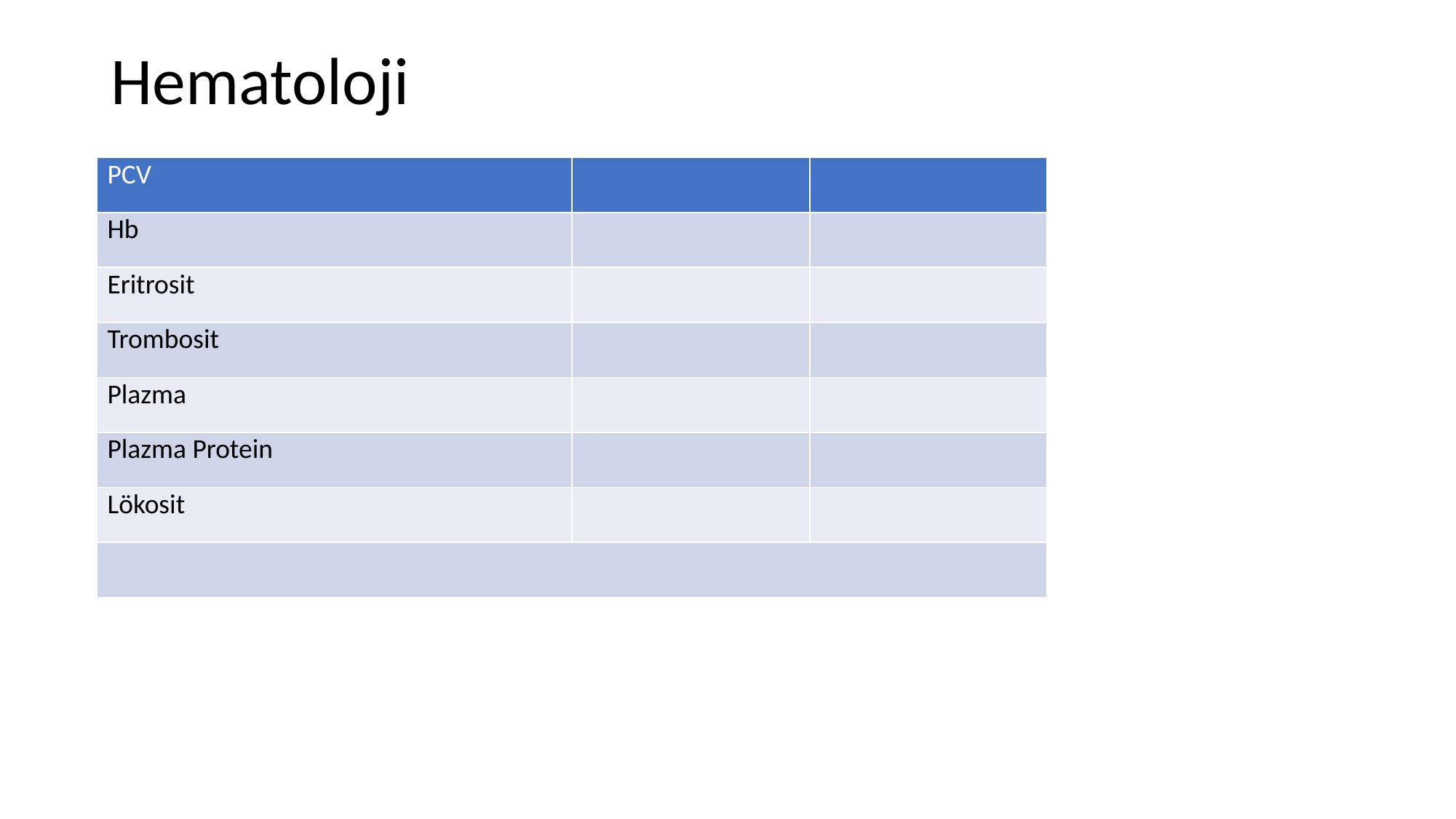

# Hematoloji
| PCV |  |  |
| --- | --- | --- |
| Hb |  |  |
| Eritrosit |  |  |
| Trombosit |  |  |
| Plazma |  |  |
| Plazma Protein |  |  |
| Lökosit |  |  |
|  |  |  |